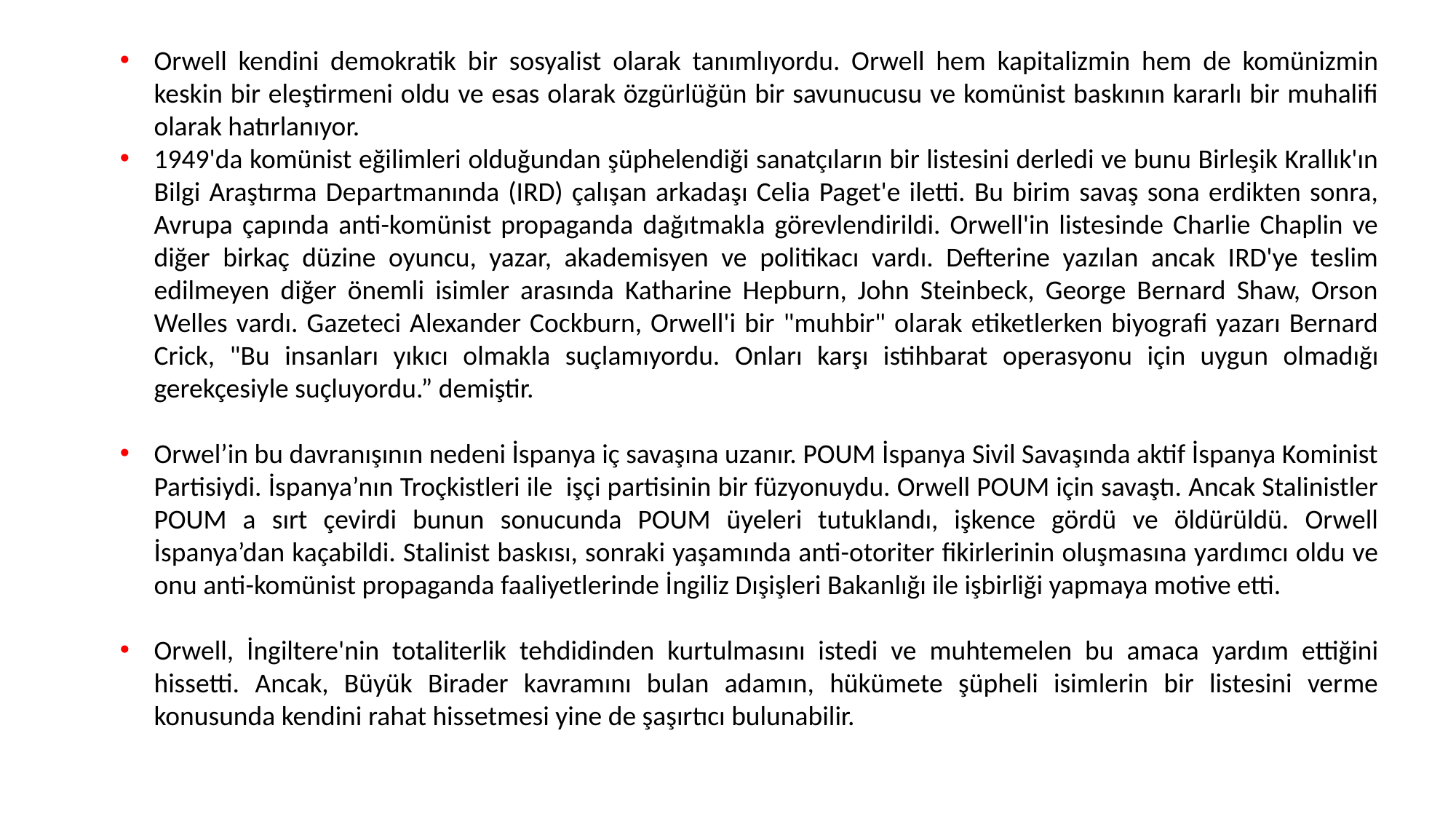

Orwell kendini demokratik bir sosyalist olarak tanımlıyordu. Orwell hem kapitalizmin hem de komünizmin keskin bir eleştirmeni oldu ve esas olarak özgürlüğün bir savunucusu ve komünist baskının kararlı bir muhalifi olarak hatırlanıyor.
1949'da komünist eğilimleri olduğundan şüphelendiği sanatçıların bir listesini derledi ve bunu Birleşik Krallık'ın Bilgi Araştırma Departmanında (IRD) çalışan arkadaşı Celia Paget'e iletti. Bu birim savaş sona erdikten sonra, Avrupa çapında anti-komünist propaganda dağıtmakla görevlendirildi. Orwell'in listesinde Charlie Chaplin ve diğer birkaç düzine oyuncu, yazar, akademisyen ve politikacı vardı. Defterine yazılan ancak IRD'ye teslim edilmeyen diğer önemli isimler arasında Katharine Hepburn, John Steinbeck, George Bernard Shaw, Orson Welles vardı. Gazeteci Alexander Cockburn, Orwell'i bir "muhbir" olarak etiketlerken biyografi yazarı Bernard Crick, "Bu insanları yıkıcı olmakla suçlamıyordu. Onları karşı istihbarat operasyonu için uygun olmadığı gerekçesiyle suçluyordu.” demiştir.

Orwel’in bu davranışının nedeni İspanya iç savaşına uzanır. POUM İspanya Sivil Savaşında aktif İspanya Kominist Partisiydi. İspanya’nın Troçkistleri ile  işçi partisinin bir füzyonuydu. Orwell POUM için savaştı. Ancak Stalinistler POUM a sırt çevirdi bunun sonucunda POUM üyeleri tutuklandı, işkence gördü ve öldürüldü. Orwell İspanya’dan kaçabildi. Stalinist baskısı, sonraki yaşamında anti-otoriter fikirlerinin oluşmasına yardımcı oldu ve onu anti-komünist propaganda faaliyetlerinde İngiliz Dışişleri Bakanlığı ile işbirliği yapmaya motive etti.

Orwell, İngiltere'nin totaliterlik tehdidinden kurtulmasını istedi ve muhtemelen bu amaca yardım ettiğini hissetti. Ancak, Büyük Birader kavramını bulan adamın, hükümete şüpheli isimlerin bir listesini verme konusunda kendini rahat hissetmesi yine de şaşırtıcı bulunabilir.